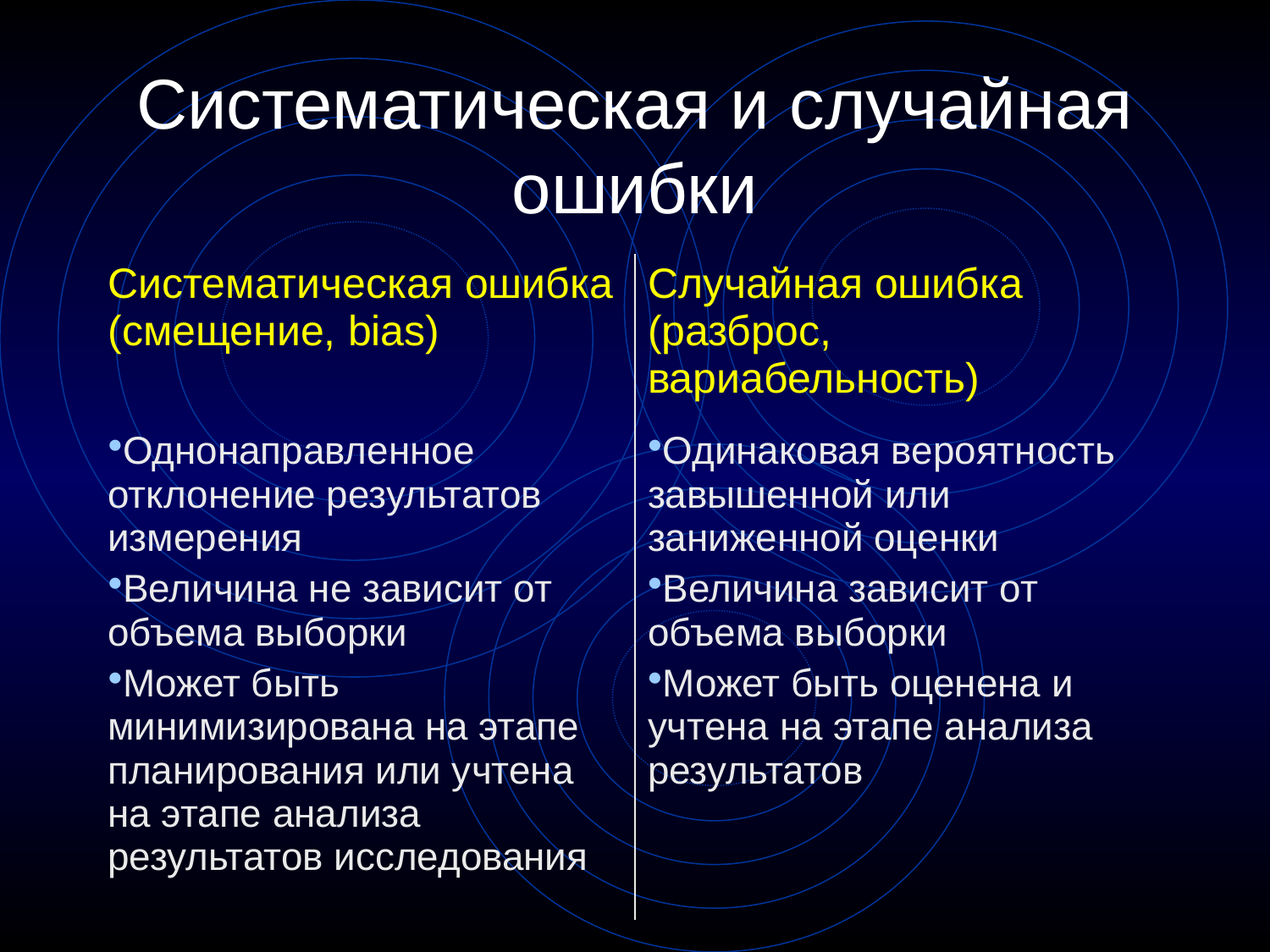

# Систематическая и случайная ошибки
| Систематическая ошибка (смещение, bias) | Случайная ошибка (разброс, вариабельность) |
| --- | --- |
| Однонаправленное отклонение результатов измерения Величина не зависит от объема выборки Может быть минимизирована на этапе планирования или учтена на этапе анализа результатов исследования | Одинаковая вероятность завышенной или заниженной оценки Величина зависит от объема выборки Может быть оценена и учтена на этапе анализа результатов |